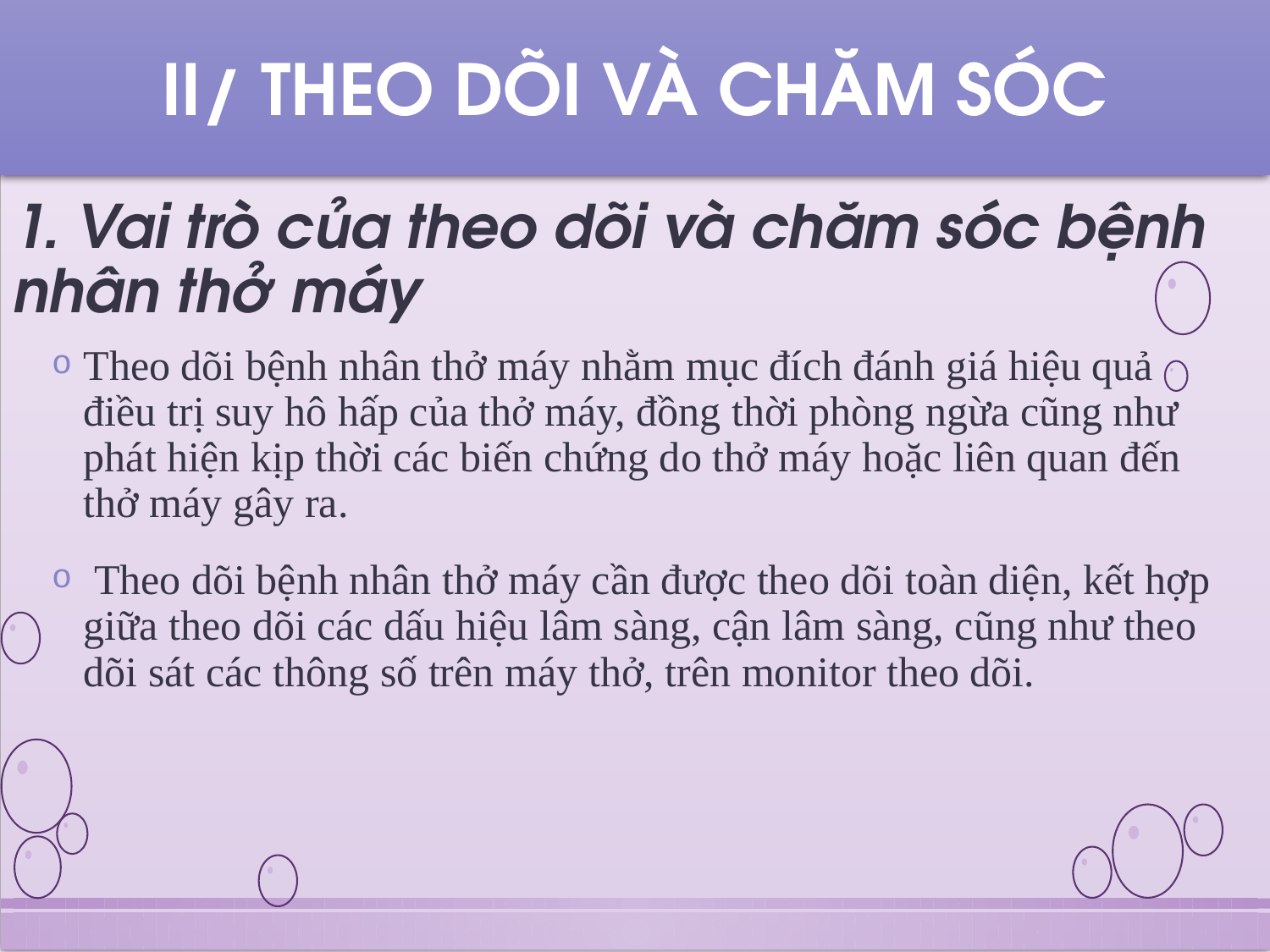

II/ THEO DÕI VÀ CHĂM SÓC
# 1. Vai trò của theo dõi và chăm sóc bệnh nhân thở máy
Theo dõi bệnh nhân thở máy nhằm mục đích đánh giá hiệu quả điều trị suy hô hấp của thở máy, đồng thời phòng ngừa cũng như phát hiện kịp thời các biến chứng do thở máy hoặc liên quan đến thở máy gây ra.
 Theo dõi bệnh nhân thở máy cần được theo dõi toàn diện, kết hợp giữa theo dõi các dấu hiệu lâm sàng, cận lâm sàng, cũng như theo dõi sát các thông số trên máy thở, trên monitor theo dõi.